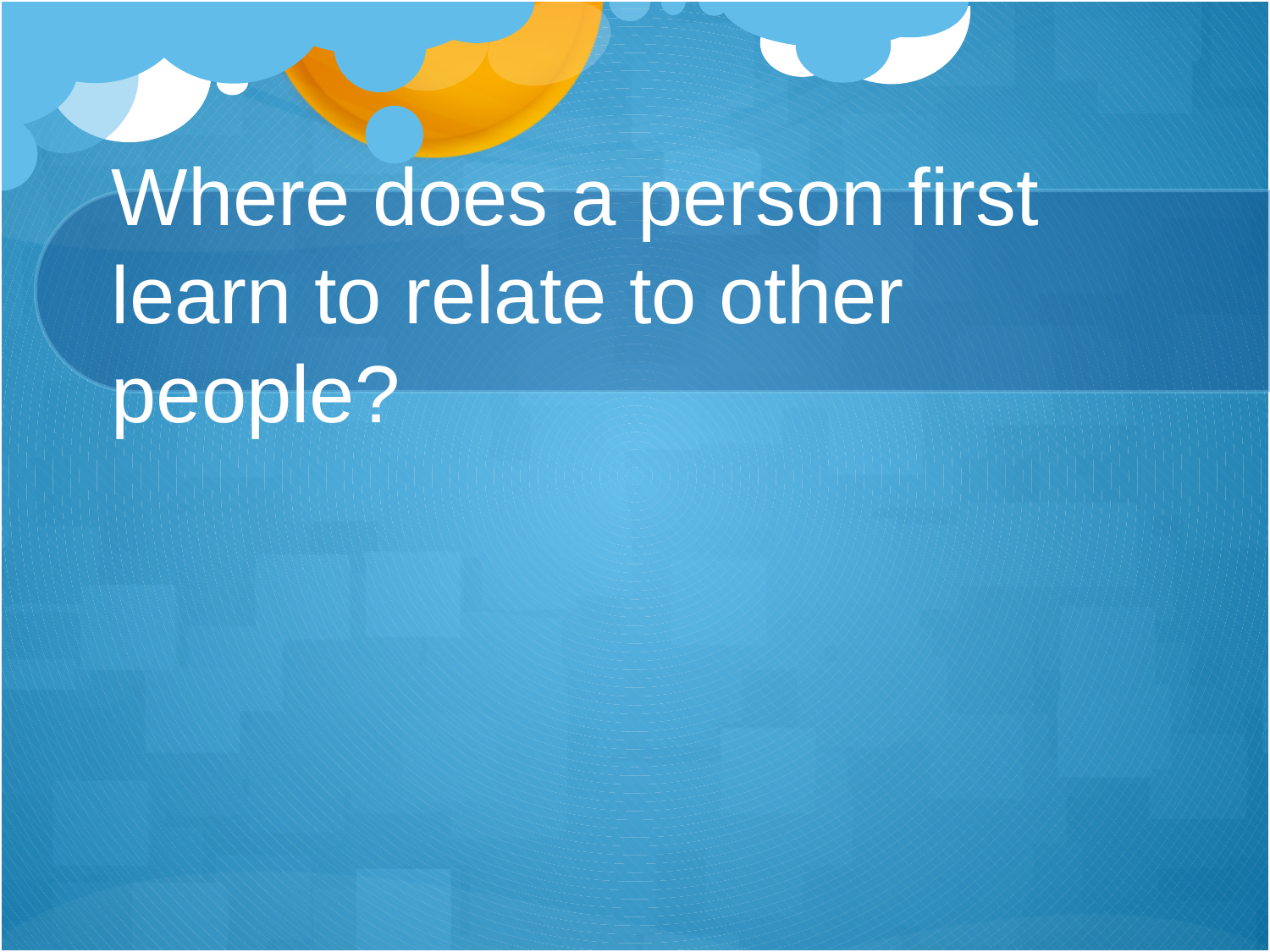

# Where does a person first learn to relate to other people?